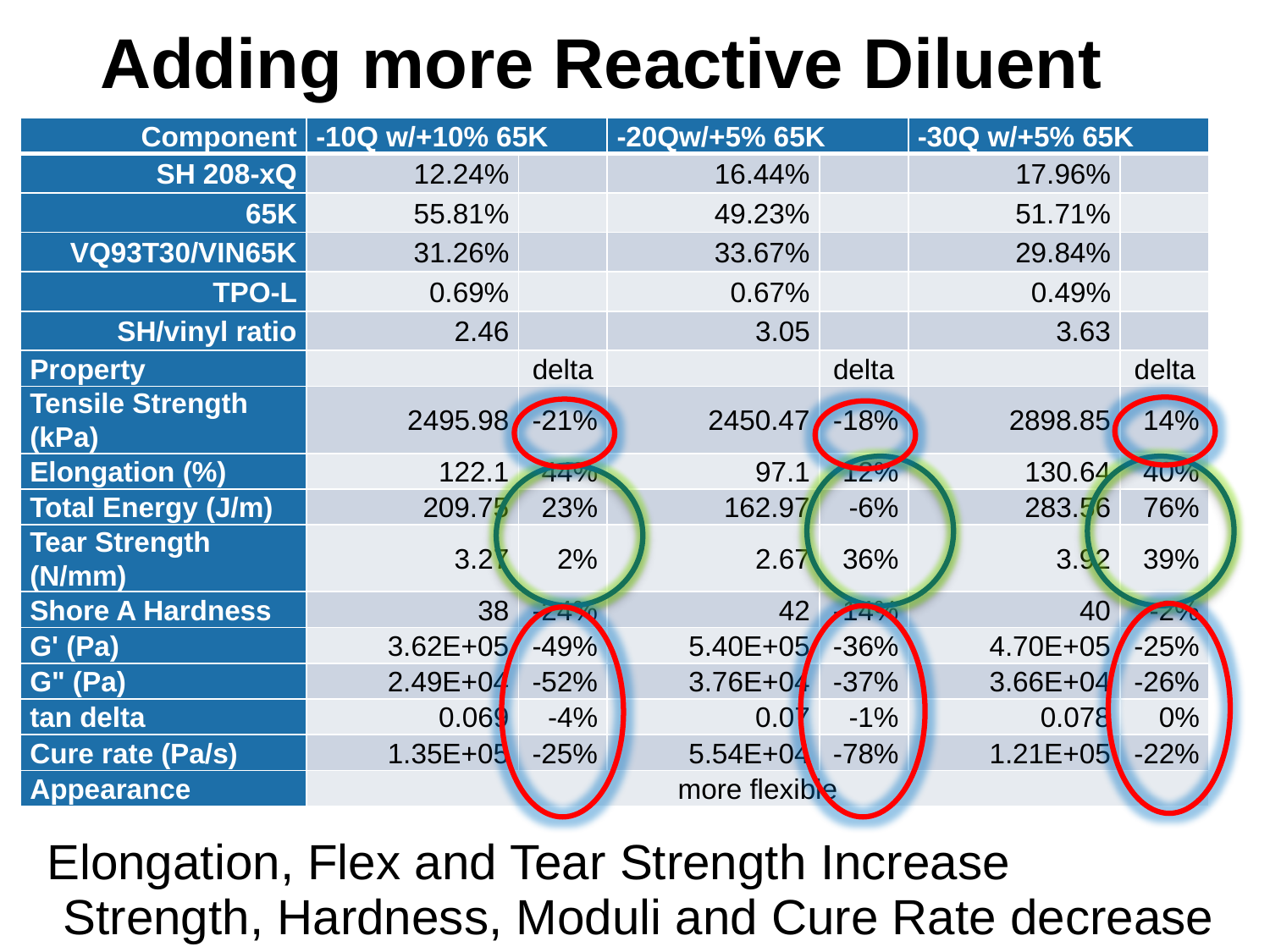

# Adding more Reactive Diluent
| Component | -10Q w/+10% 65K |  | -20Qw/+5% 65K |  | -30Q w/+5% 65K |  |
| --- | --- | --- | --- | --- | --- | --- |
| SH 208-xQ | 12.24% |  | 16.44% |  | 17.96% |  |
| 65K | 55.81% |  | 49.23% |  | 51.71% |  |
| VQ93T30/VIN65K | 31.26% |  | 33.67% |  | 29.84% |  |
| TPO-L | 0.69% |  | 0.67% |  | 0.49% |  |
| SH/vinyl ratio | 2.46 |  | 3.05 |  | 3.63 |  |
| Property |  | delta |  | delta |  | delta |
| Tensile Strength (kPa) | 2495.98 | -21% | 2450.47 | -18% | 2898.85 | 14% |
| Elongation (%) | 122.1 | 44% | 97.1 | 12% | 130.64 | 40% |
| Total Energy (J/m) | 209.75 | 23% | 162.97 | -6% | 283.56 | 76% |
| Tear Strength (N/mm) | 3.27 | 2% | 2.67 | 36% | 3.92 | 39% |
| Shore A Hardness | 38 | -24% | 42 | -14% | 40 | -2% |
| G' (Pa) | 3.62E+05 | -49% | 5.40E+05 | -36% | 4.70E+05 | -25% |
| G" (Pa) | 2.49E+04 | -52% | 3.76E+04 | -37% | 3.66E+04 | -26% |
| tan delta | 0.069 | -4% | 0.07 | -1% | 0.078 | 0% |
| Cure rate (Pa/s) | 1.35E+05 | -25% | 5.54E+04 | -78% | 1.21E+05 | -22% |
| Appearance | more flexible |  |  |  |  |  |

Strength, Hardness, Moduli and Cure Rate decrease

Elongation, Flex and Tear Strength Increase